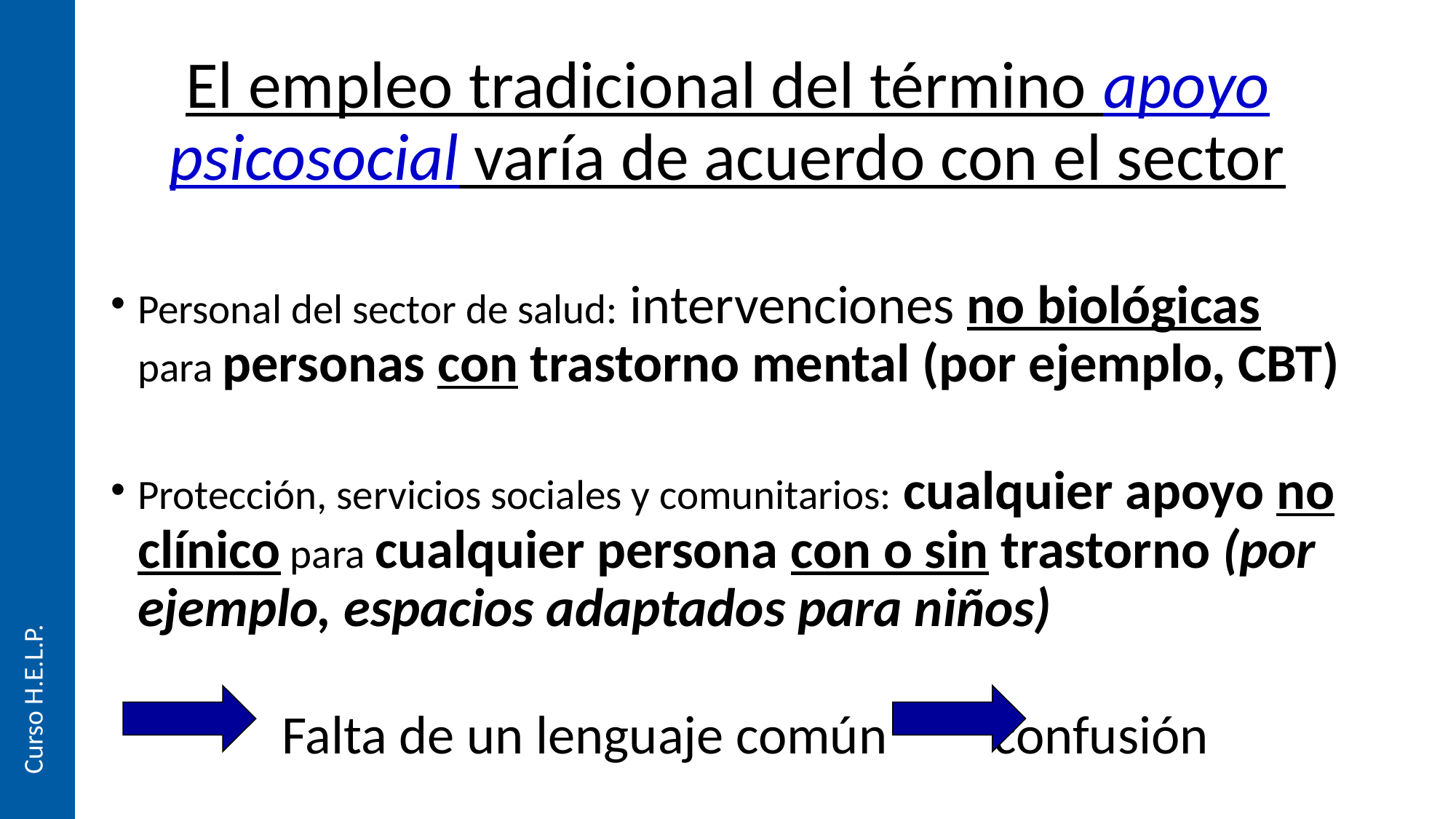

# El empleo tradicional del término apoyo psicosocial varía de acuerdo con el sector
Personal del sector de salud: intervenciones no biológicas para personas con trastorno mental (por ejemplo, CBT)

Protección, servicios sociales y comunitarios: cualquier apoyo no clínico para cualquier persona con o sin trastorno (por ejemplo, espacios adaptados para niños)

              Falta de un lenguaje común		confusión

Curso H.E.L.P.